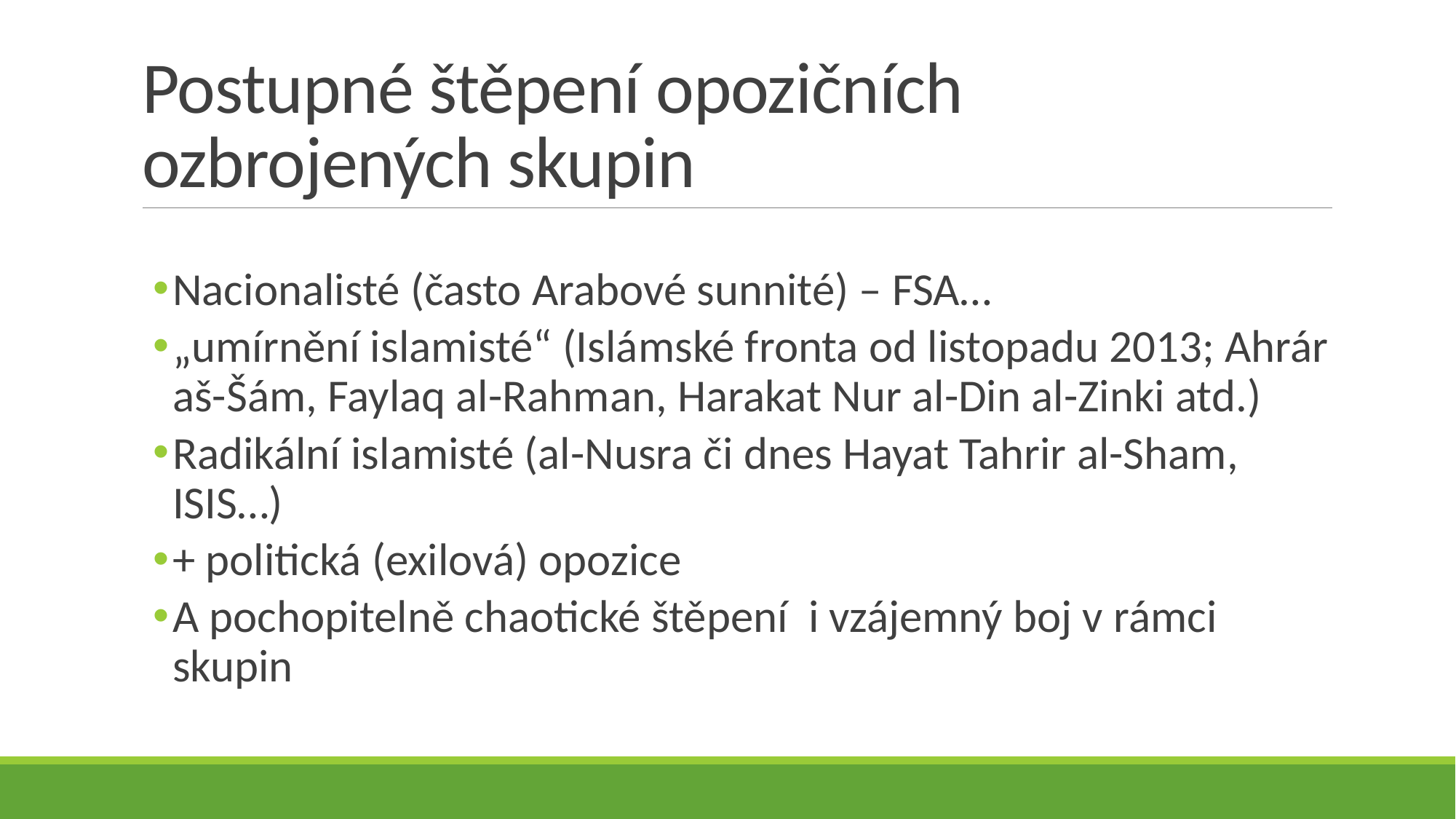

# Postupné štěpení opozičních ozbrojených skupin
Nacionalisté (často Arabové sunnité) – FSA…
„umírnění islamisté“ (Islámské fronta od listopadu 2013; Ahrár aš-Šám, Faylaq al-Rahman, Harakat Nur al-Din al-Zinki atd.)
Radikální islamisté (al-Nusra či dnes Hayat Tahrir al-Sham, ISIS…)
+ politická (exilová) opozice
A pochopitelně chaotické štěpení  i vzájemný boj v rámci skupin